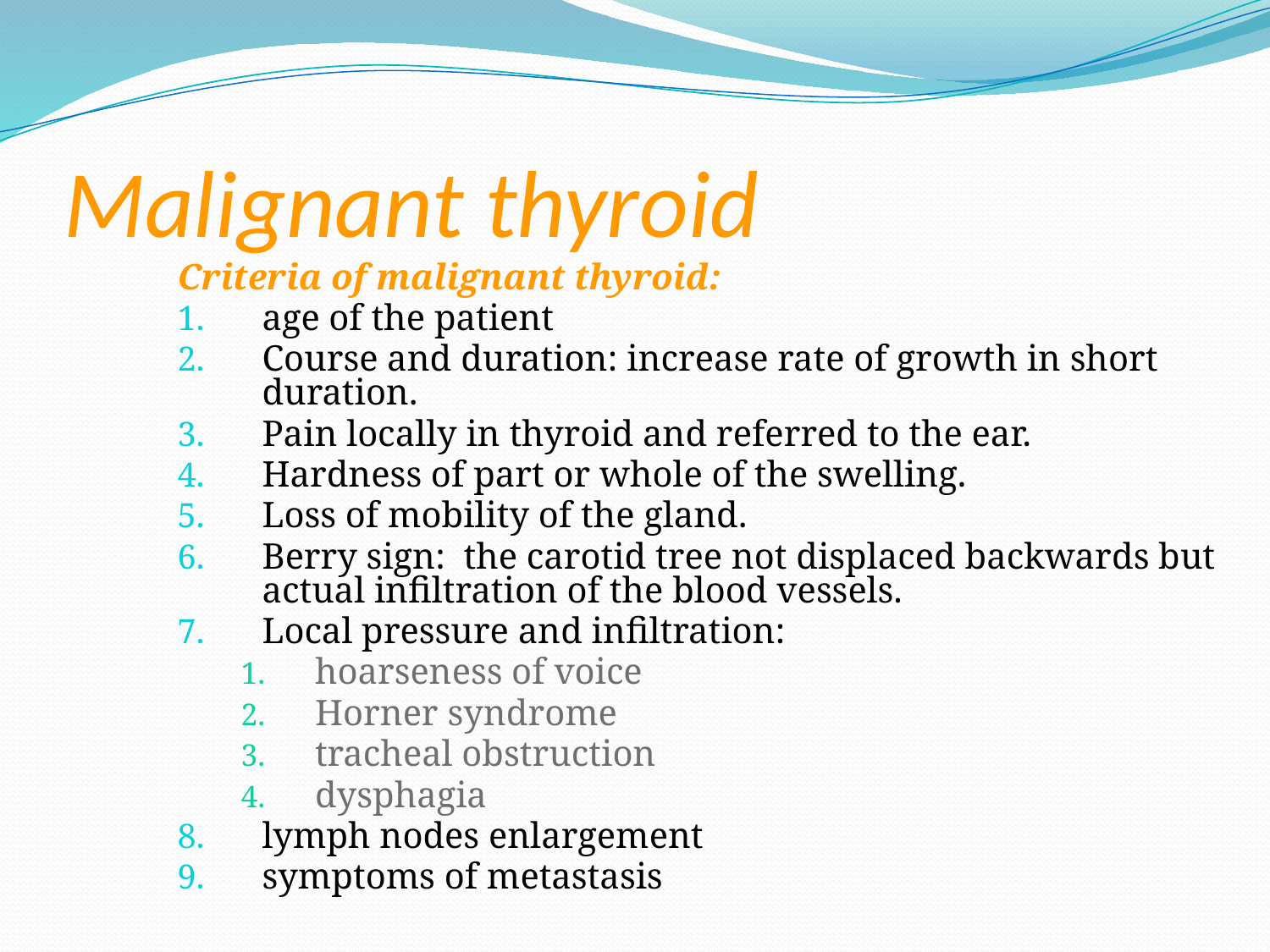

# Malignant thyroid
Criteria of malignant thyroid:
age of the patient
Course and duration: increase rate of growth in short duration.
Pain locally in thyroid and referred to the ear.
Hardness of part or whole of the swelling.
Loss of mobility of the gland.
Berry sign:  the carotid tree not displaced backwards but actual infiltration of the blood vessels.
Local pressure and infiltration:
hoarseness of voice
Horner syndrome
tracheal obstruction
dysphagia
lymph nodes enlargement
symptoms of metastasis